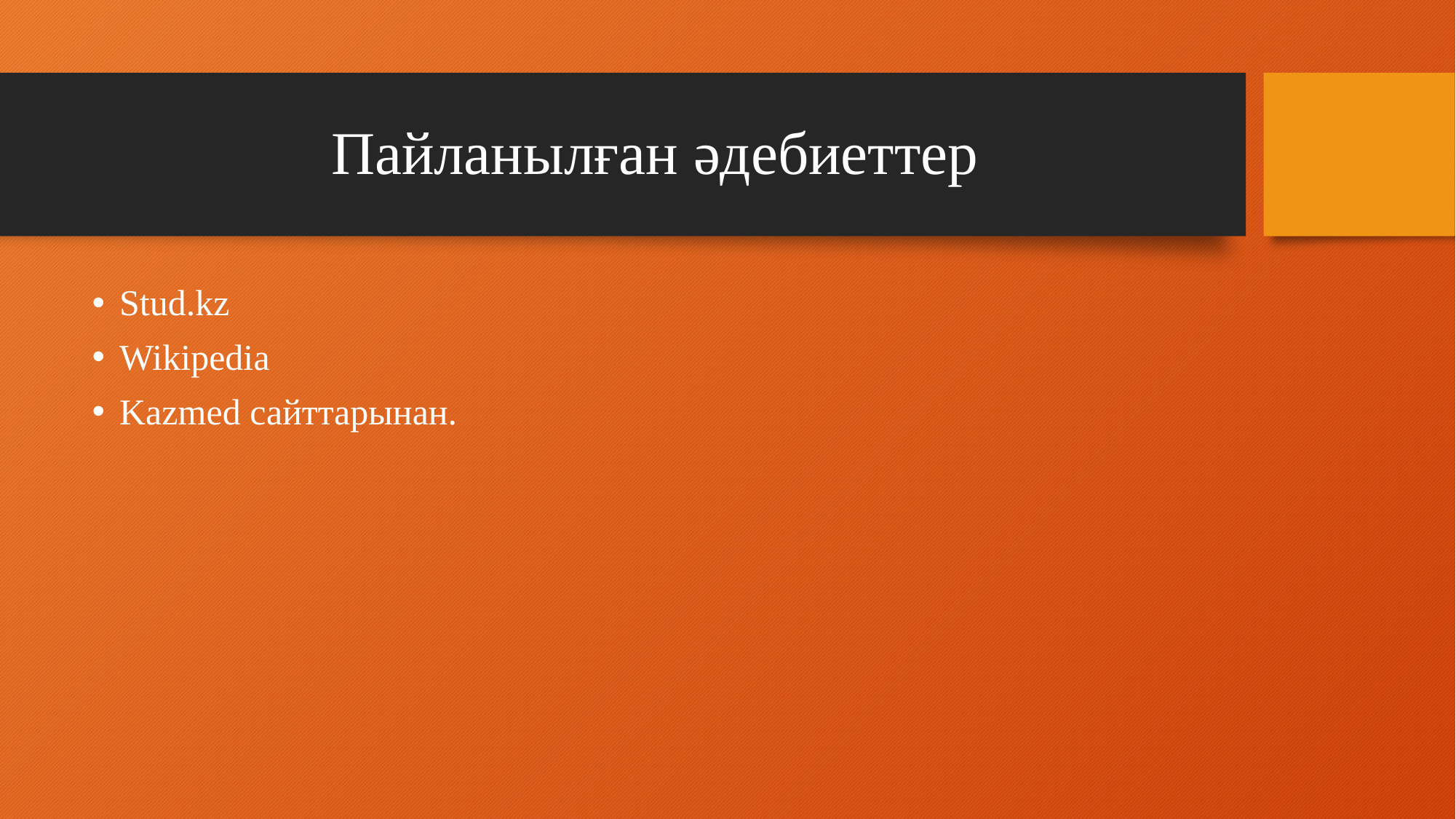

# Пайланылған әдебиеттер
Stud.kz
Wikipedia
Kazmed сайттарынан.